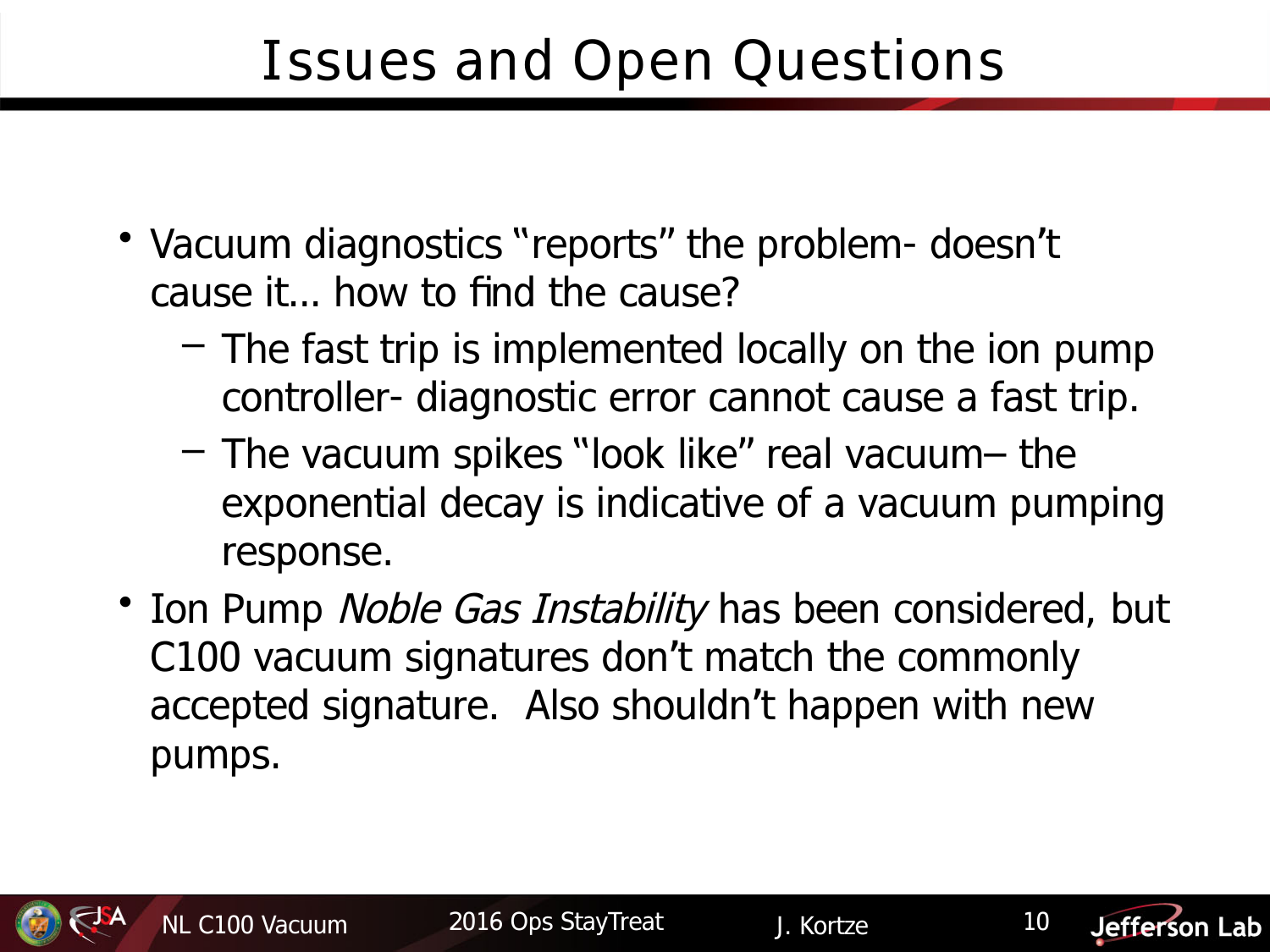

# Issues and Open Questions
Vacuum diagnostics “reports” the problem- doesn’t cause it… how to find the cause?
The fast trip is implemented locally on the ion pump controller- diagnostic error cannot cause a fast trip.
The vacuum spikes “look like” real vacuum– the exponential decay is indicative of a vacuum pumping response.
Ion Pump Noble Gas Instability has been considered, but C100 vacuum signatures don’t match the commonly accepted signature.  Also shouldn’t happen with new pumps.
10